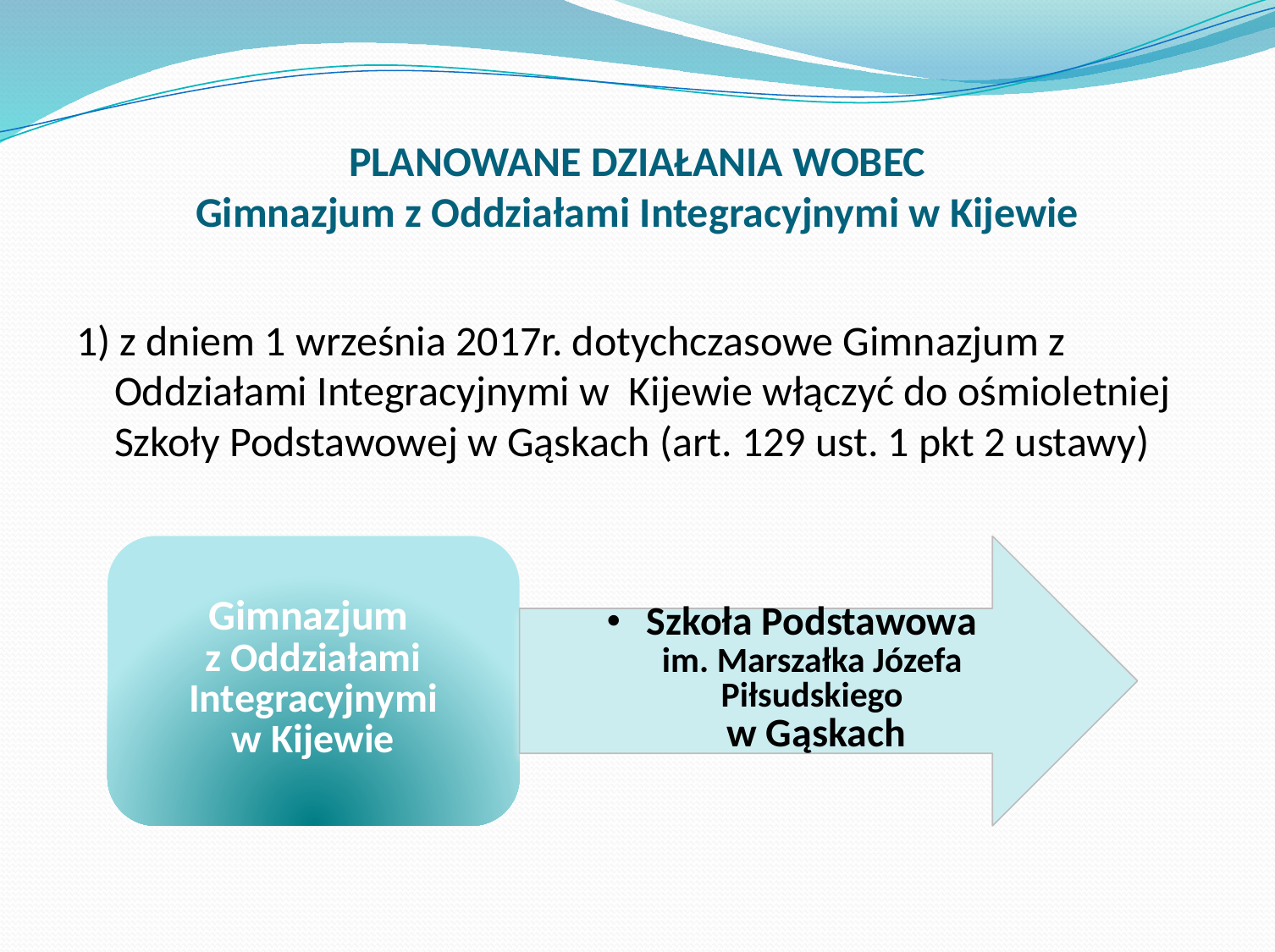

# PLANOWANE DZIAŁANIA WOBEC Gimnazjum z Oddziałami Integracyjnymi w Kijewie

1) z dniem 1 września 2017r. dotychczasowe Gimnazjum z Oddziałami Integracyjnymi w  Kijewie włączyć do ośmioletniej Szkoły Podstawowej w Gąskach (art. 129 ust. 1 pkt 2 ustawy)

Gimnazjum
z Oddziałami Integracyjnymi
w Kijewie
Szkoła Podstawowa
im. Marszałka Józefa Piłsudskiego
 w Gąskach